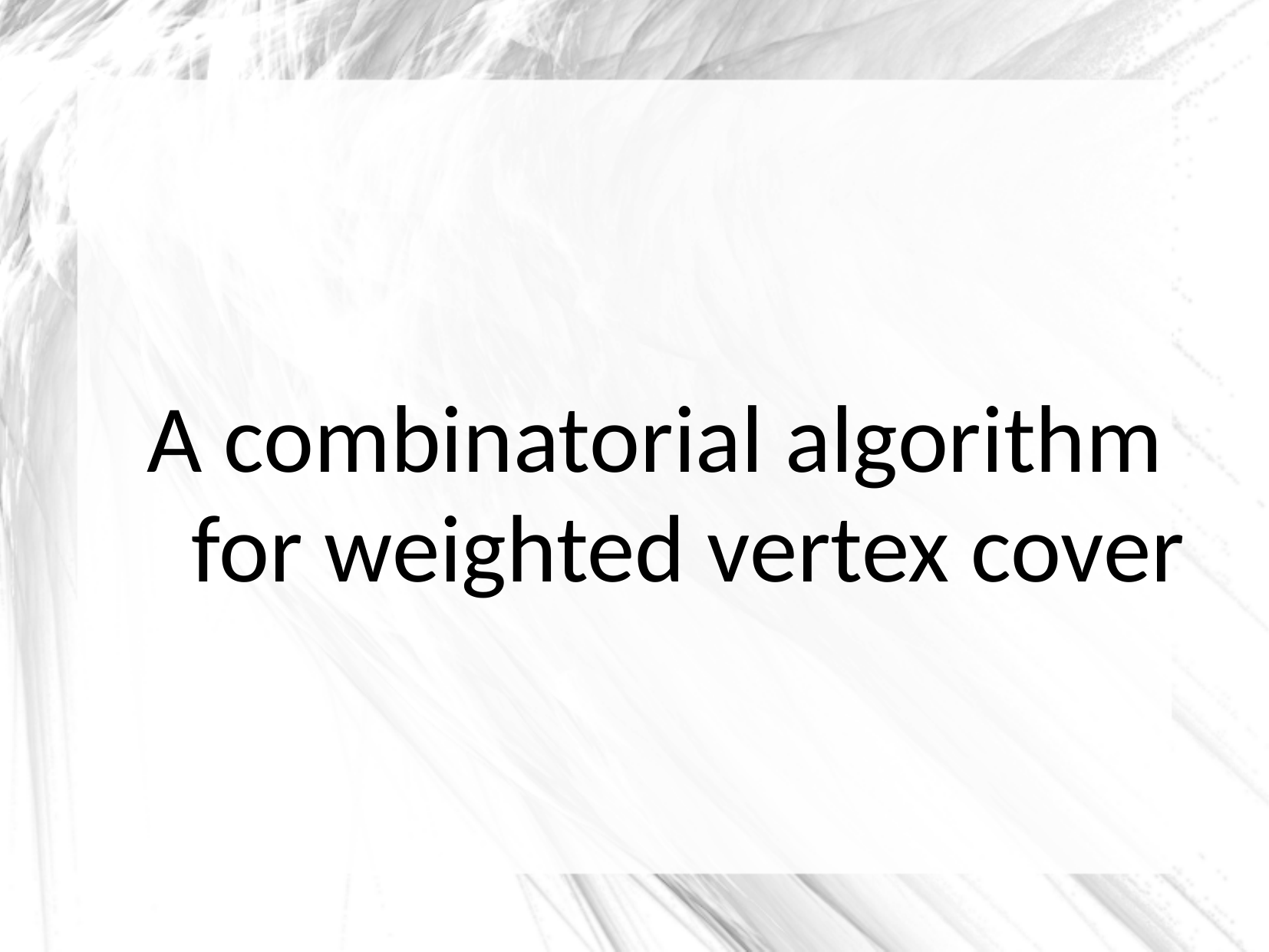

#

A combinatorial algorithm for weighted vertex cover